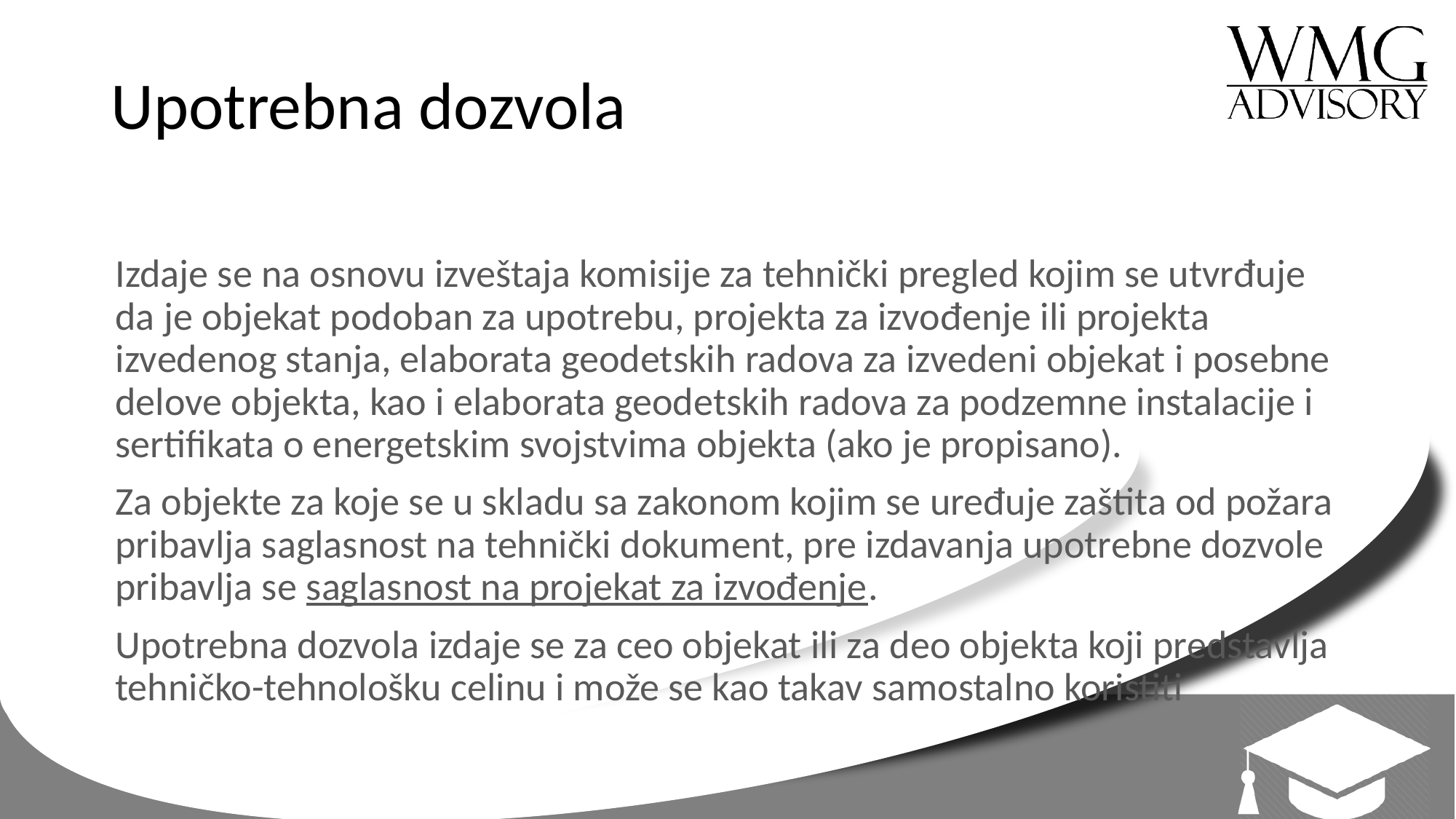

# Upotrebna dozvola
Izdaje se na osnovu izveštaja komisije za tehnički pregled kojim se utvrđuje da je objekat podoban za upotrebu, projekta za izvođenje ili projekta izvedenog stanja, elaborata geodetskih radova za izvedeni objekat i posebne delove objekta, kao i elaborata geodetskih radova za podzemne instalacije i sertifikata o energetskim svojstvima objekta (ako je propisano).
Za objekte za koje se u skladu sa zakonom kojim se uređuje zaštita od požara pribavlja saglasnost na tehnički dokument, pre izdavanja upotrebne dozvole pribavlja se saglasnost na projekat za izvođenje.
Upotrebna dozvola izdaje se za ceo objekat ili za deo objekta koji predstavlja tehničko-tehnološku celinu i može se kao takav samostalno koristiti